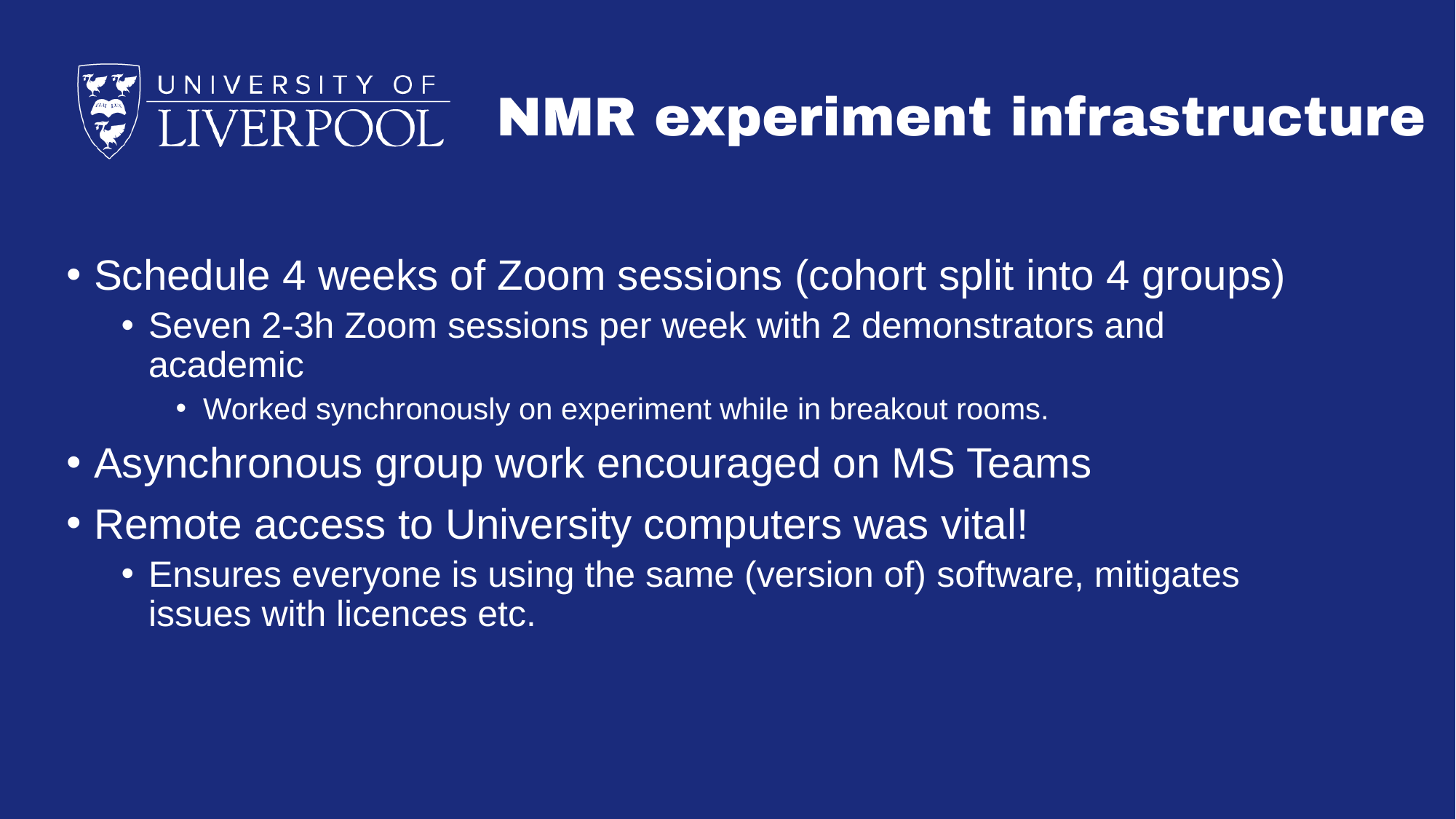

# NMR experiment infrastructure
Schedule 4 weeks of Zoom sessions (cohort split into 4 groups)
Seven 2-3h Zoom sessions per week with 2 demonstrators and academic
Worked synchronously on experiment while in breakout rooms.
Asynchronous group work encouraged on MS Teams
Remote access to University computers was vital!
Ensures everyone is using the same (version of) software, mitigates issues with licences etc.